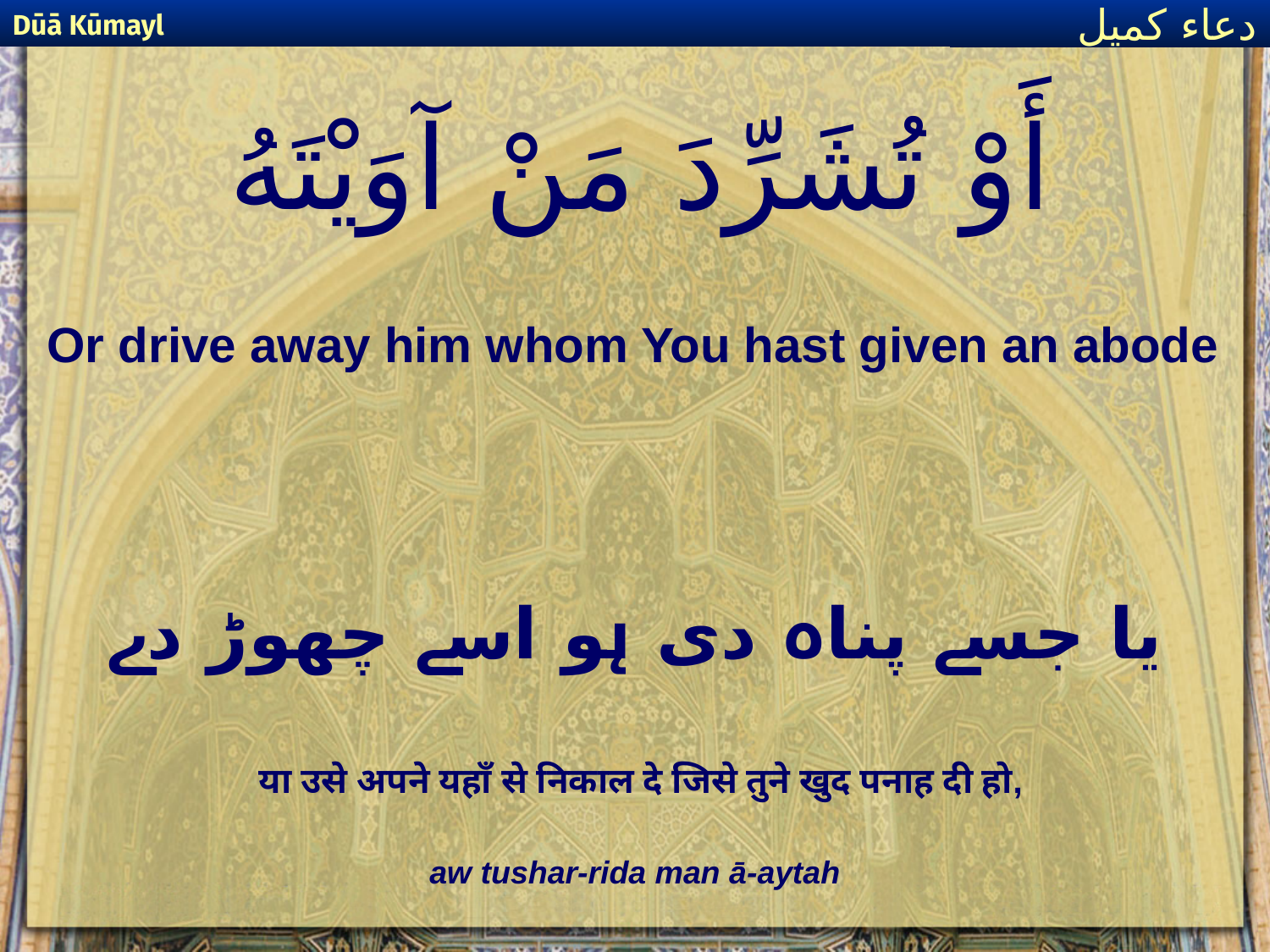

Dūā Kūmayl
دعاء كميل
# أَوْ تُشَرِّدَ مَنْ آوَيْتَهُ
Or drive away him whom You hast given an abode
یا جسے پناہ دی ہو اسے چھوڑ دے
या उसे अपने यहाँ से निकाल दे जिसे तुने खुद पनाह दी हो,
aw tushar-rida man ā-aytah